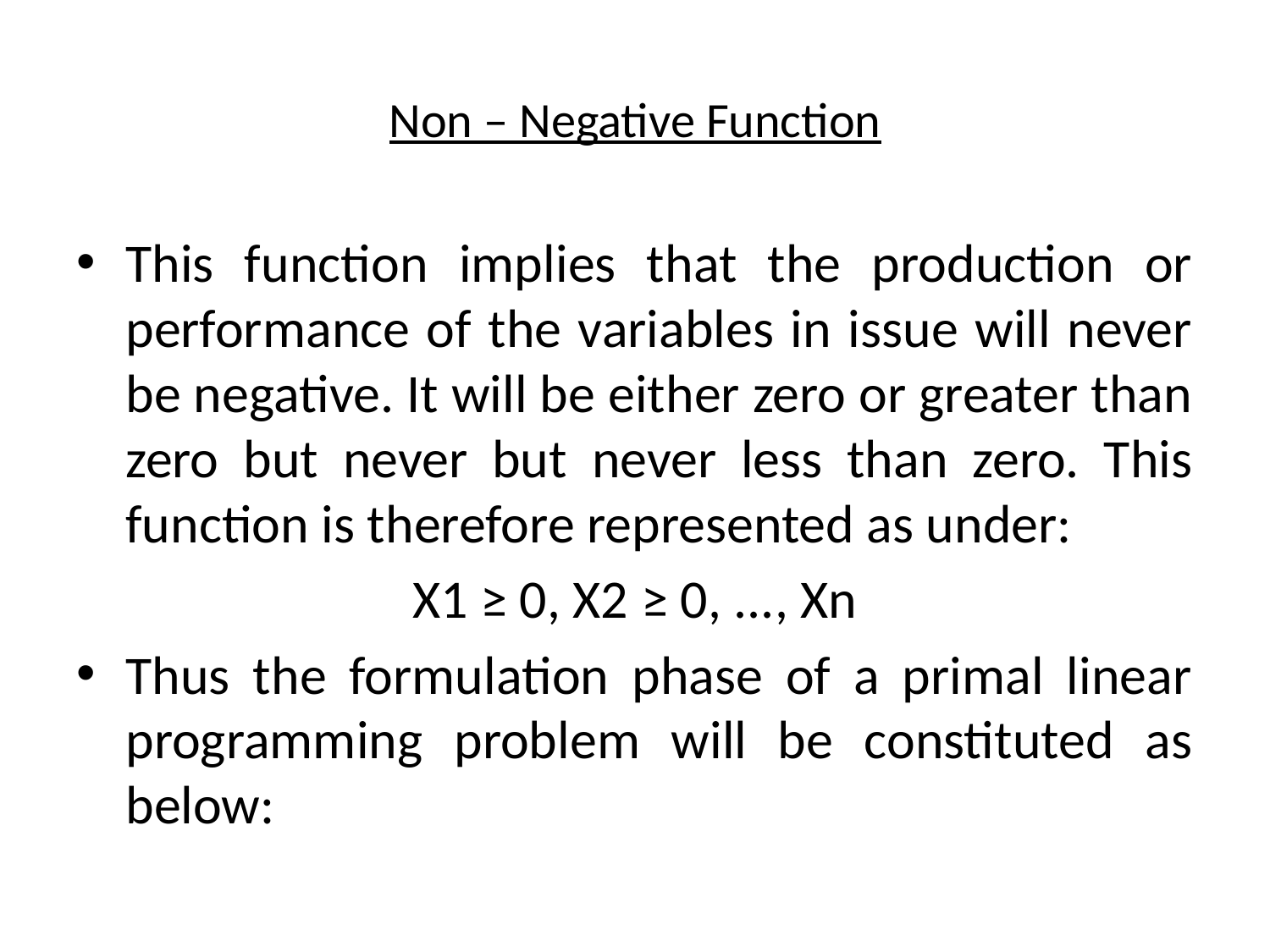

# Non – Negative Function
This function implies that the production or performance of the variables in issue will never be negative. It will be either zero or greater than zero but never but never less than zero. This function is therefore represented as under:
X1 ≥ 0, X2 ≥ 0, ..., Xn
Thus the formulation phase of a primal linear programming problem will be constituted as below: